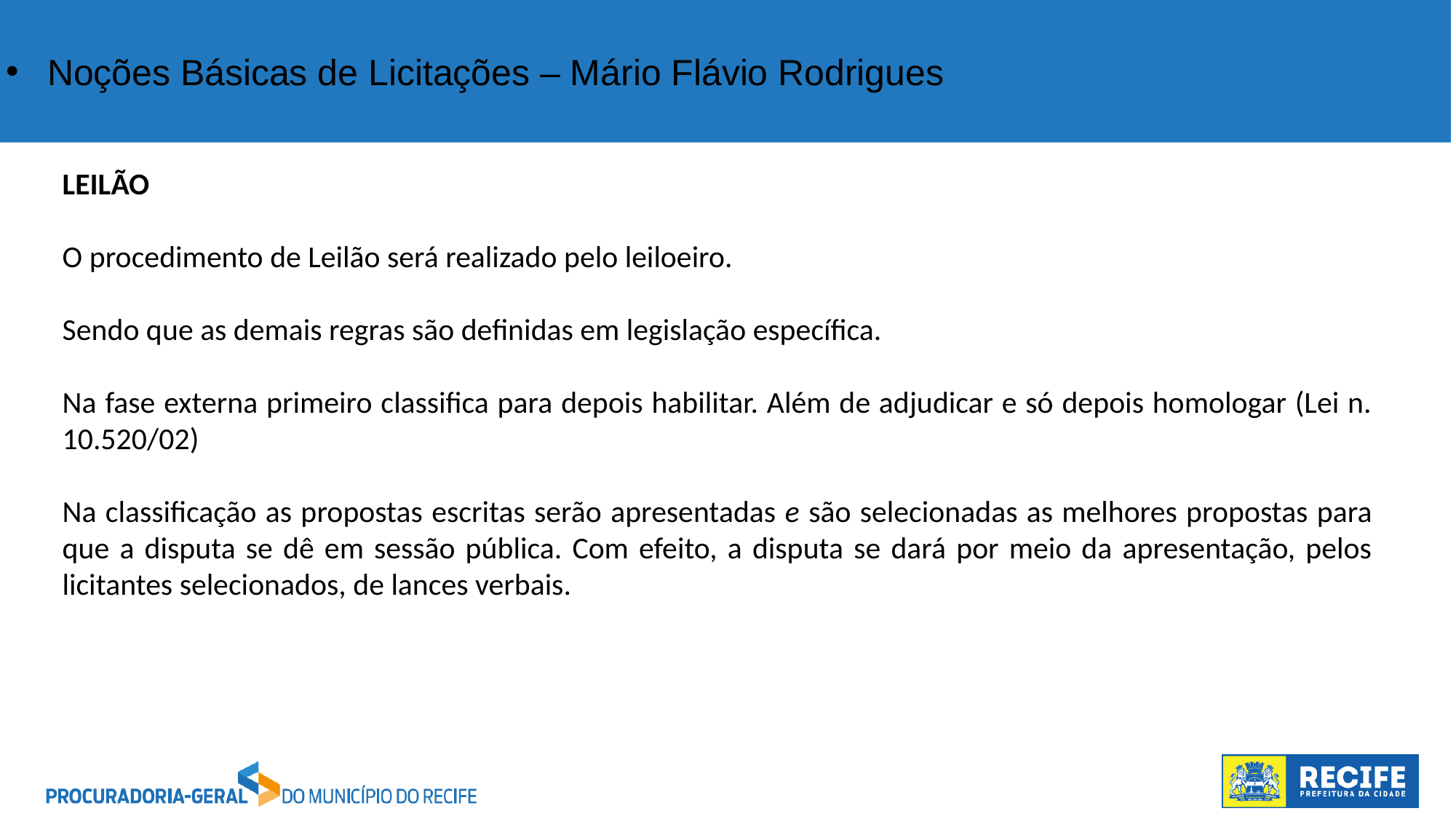

Noções Básicas de Licitações – Mário Flávio Rodrigues

LEILÃO

O procedimento de Leilão será realizado pelo leiloeiro.

Sendo que as demais regras são definidas em legislação específica.

Na fase externa primeiro classifica para depois habilitar. Além de adjudicar e só depois homologar (Lei n. 10.520/02)

Na classificação as propostas escritas serão apresentadas e são selecionadas as melhores propostas para que a disputa se dê em sessão pública. Com efeito, a disputa se dará por meio da apresentação, pelos licitantes selecionados, de lances verbais.